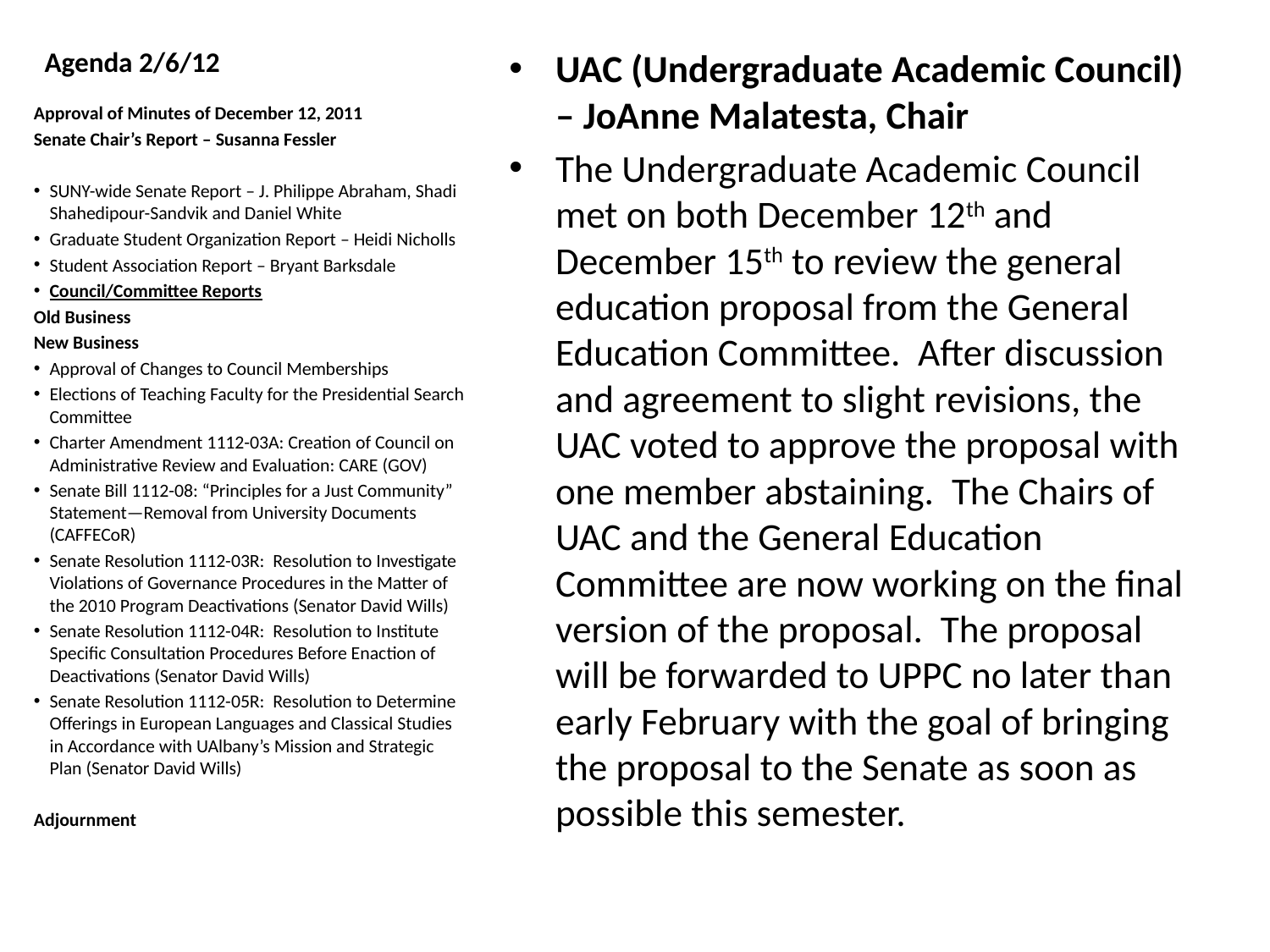

# Agenda 2/6/12
UAC (Undergraduate Academic Council) – JoAnne Malatesta, Chair
The Undergraduate Academic Council met on both December 12th and December 15th to review the general education proposal from the General Education Committee.  After discussion and agreement to slight revisions, the UAC voted to approve the proposal with one member abstaining.  The Chairs of UAC and the General Education Committee are now working on the final version of the proposal.  The proposal will be forwarded to UPPC no later than early February with the goal of bringing the proposal to the Senate as soon as possible this semester.
Approval of Minutes of December 12, 2011
Senate Chair’s Report – Susanna Fessler

SUNY-wide Senate Report – J. Philippe Abraham, Shadi Shahedipour-Sandvik and Daniel White
Graduate Student Organization Report – Heidi Nicholls
Student Association Report – Bryant Barksdale
Council/Committee Reports
Old Business
New Business
Approval of Changes to Council Memberships
Elections of Teaching Faculty for the Presidential Search Committee
Charter Amendment 1112-03A: Creation of Council on Administrative Review and Evaluation: CARE (GOV)
Senate Bill 1112-08: “Principles for a Just Community” Statement—Removal from University Documents (CAFFECoR)
Senate Resolution 1112-03R:  Resolution to Investigate Violations of Governance Procedures in the Matter of the 2010 Program Deactivations (Senator David Wills)
Senate Resolution 1112-04R:  Resolution to Institute Specific Consultation Procedures Before Enaction of Deactivations (Senator David Wills)
Senate Resolution 1112-05R:  Resolution to Determine Offerings in European Languages and Classical Studies in Accordance with UAlbany’s Mission and Strategic Plan (Senator David Wills)

Adjournment